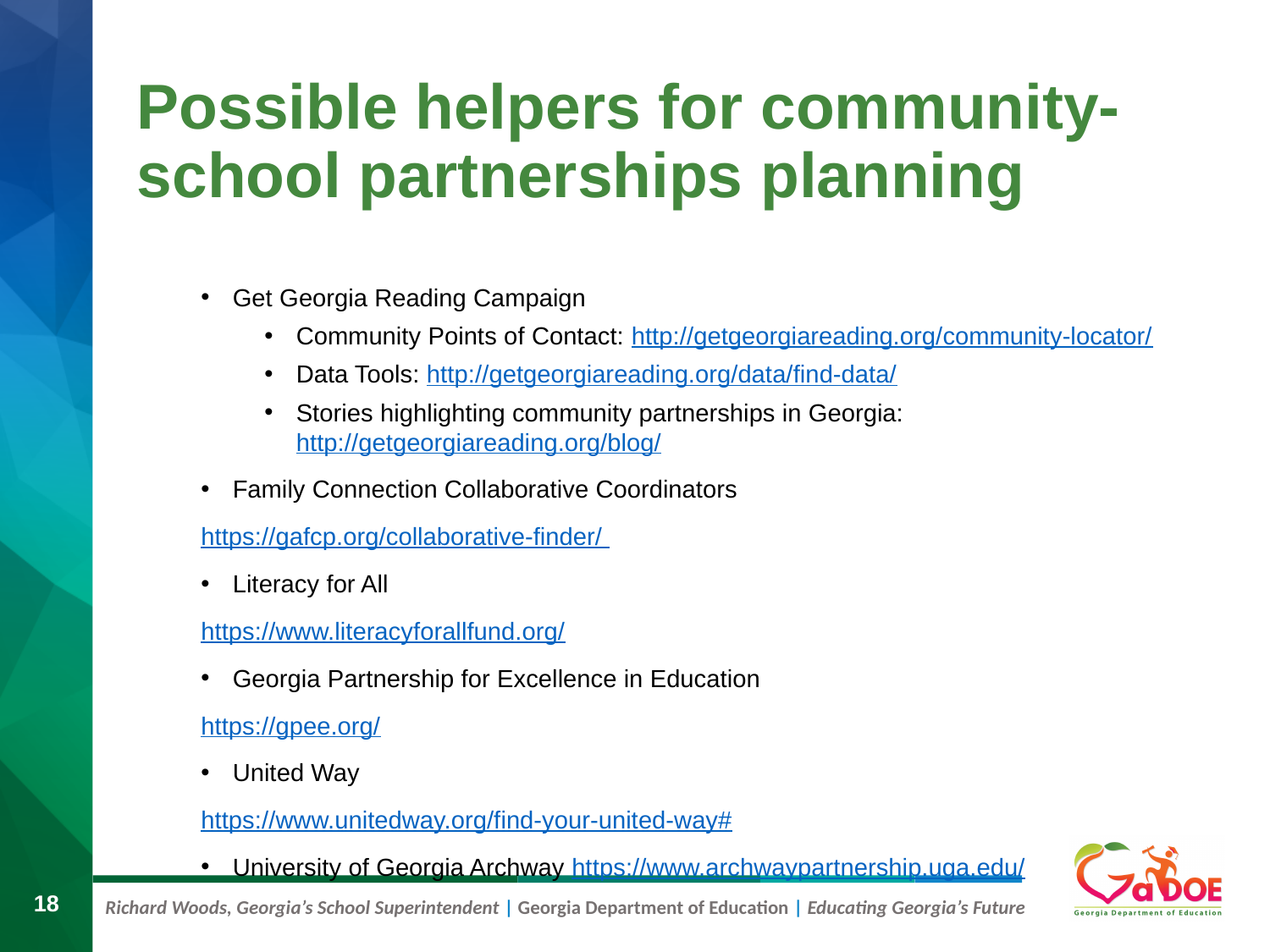

# Possible helpers for community-school partnerships planning
Get Georgia Reading Campaign
Community Points of Contact: http://getgeorgiareading.org/community-locator/
Data Tools: http://getgeorgiareading.org/data/find-data/
Stories highlighting community partnerships in Georgia: http://getgeorgiareading.org/blog/
Family Connection Collaborative Coordinators
https://gafcp.org/collaborative-finder/
Literacy for All
https://www.literacyforallfund.org/
Georgia Partnership for Excellence in Education
https://gpee.org/
United Way
https://www.unitedway.org/find-your-united-way#
University of Georgia Archway https://www.archwaypartnership.uga.edu/